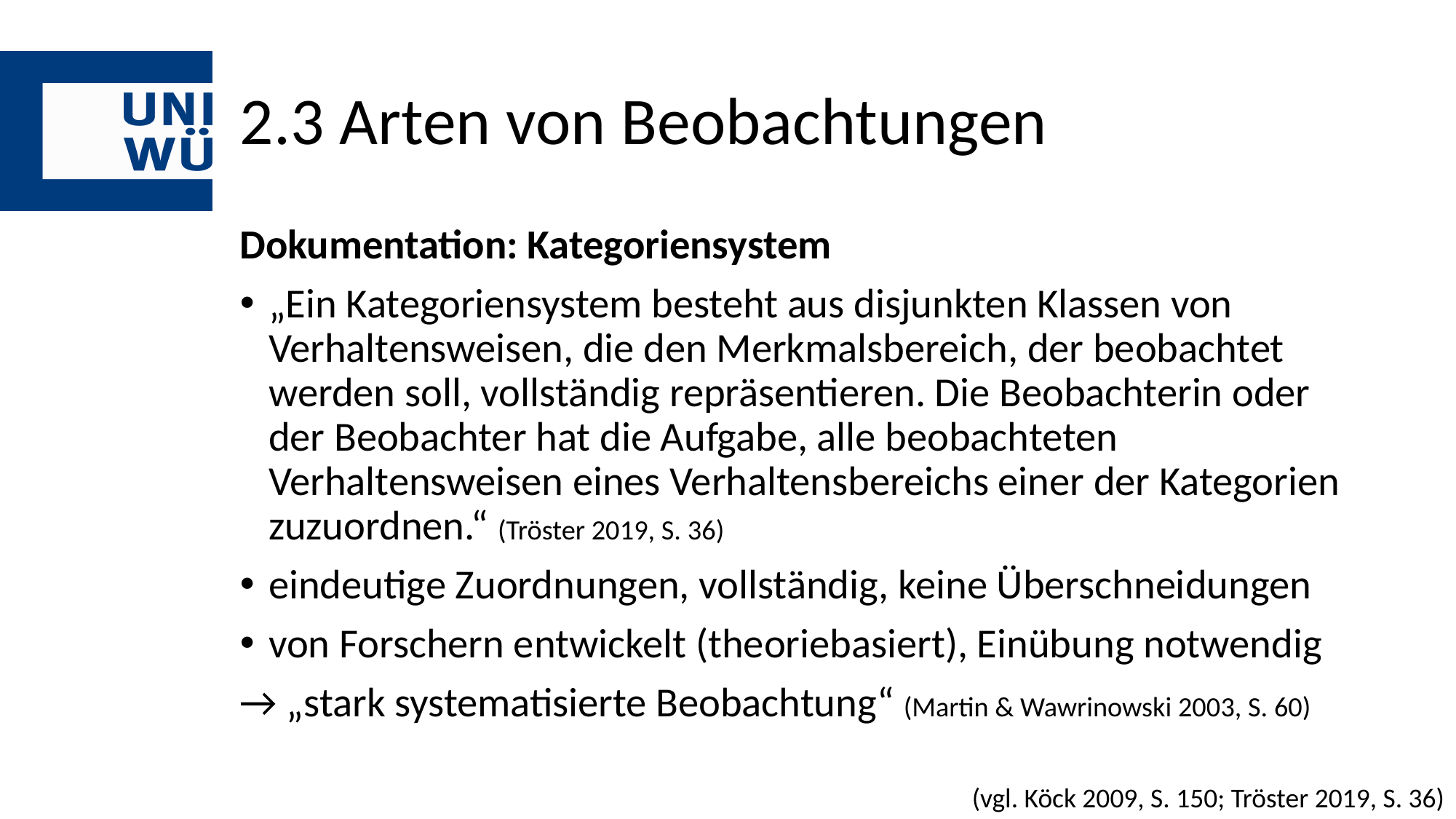

# 2.3 Arten von Beobachtungen
Dokumentation: Kategoriensystem
„Ein Kategoriensystem besteht aus disjunkten Klassen von Verhaltensweisen, die den Merkmalsbereich, der beobachtet werden soll, vollständig repräsentieren. Die Beobachterin oder der Beobachter hat die Aufgabe, alle beobachteten Verhaltensweisen eines Verhaltensbereichs einer der Kategorien zuzuordnen.“ (Tröster 2019, S. 36)
eindeutige Zuordnungen, vollständig, keine Überschneidungen
von Forschern entwickelt (theoriebasiert), Einübung notwendig
→ „stark systematisierte Beobachtung“ (Martin & Wawrinowski 2003, S. 60)

(vgl. Köck 2009, S. 150; Tröster 2019, S. 36)